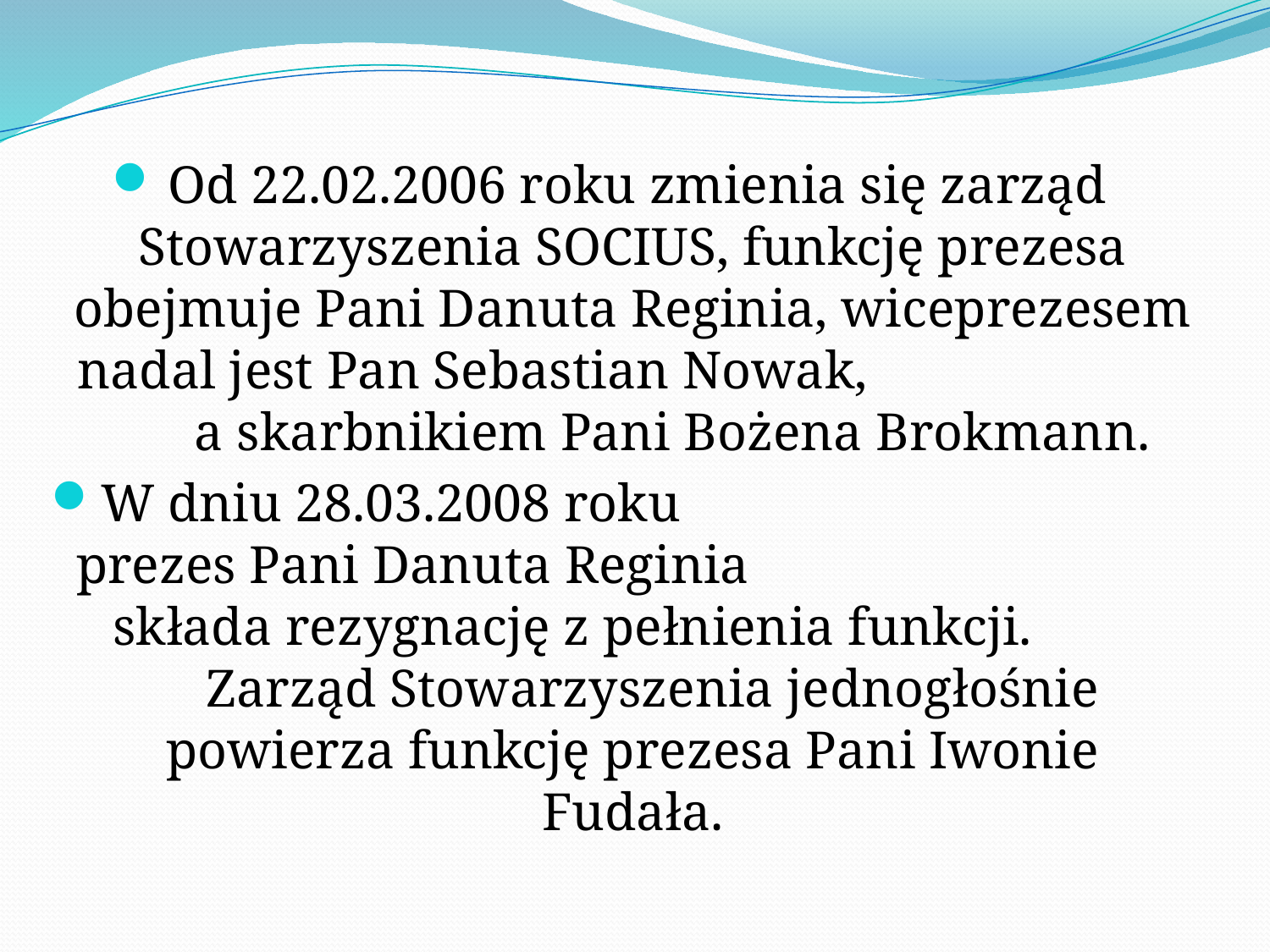

Od 22.02.2006 roku zmienia się zarząd Stowarzyszenia SOCIUS, funkcję prezesa obejmuje Pani Danuta Reginia, wiceprezesem nadal jest Pan Sebastian Nowak,                               a skarbnikiem Pani Bożena Brokmann.
W dniu 28.03.2008 roku                                      prezes Pani Danuta Reginia                                     składa rezygnację z pełnienia funkcji.                Zarząd Stowarzyszenia jednogłośnie powierza funkcję prezesa Pani Iwonie Fudała.